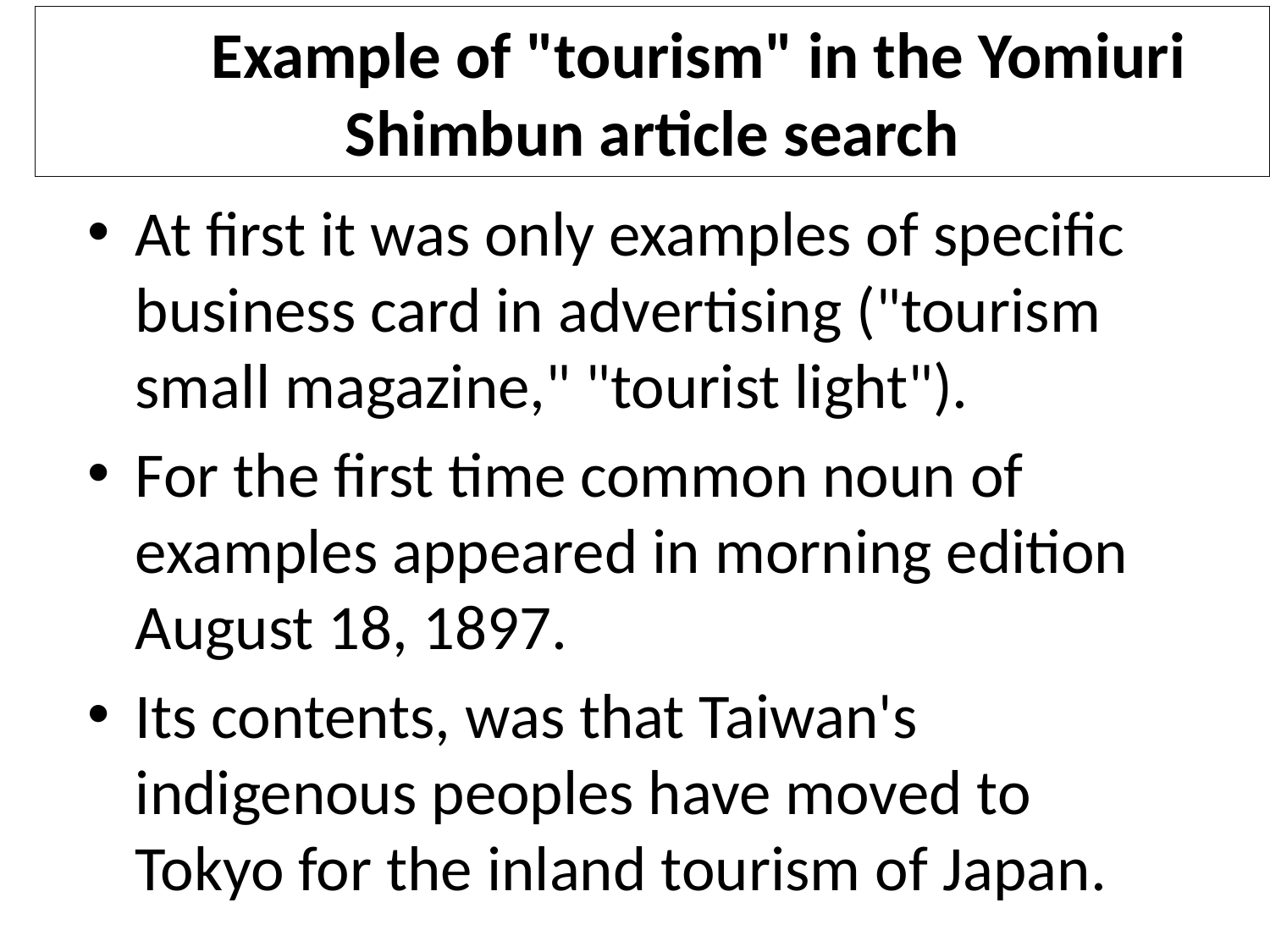

# Example of "tourism" in the Yomiuri Shimbun article search
At first it was only examples of specific business card in advertising ("tourism small magazine," "tourist light").
For the first time common noun of examples appeared in morning edition August 18, 1897.
Its contents, was that Taiwan's indigenous peoples have moved to Tokyo for the inland tourism of Japan.